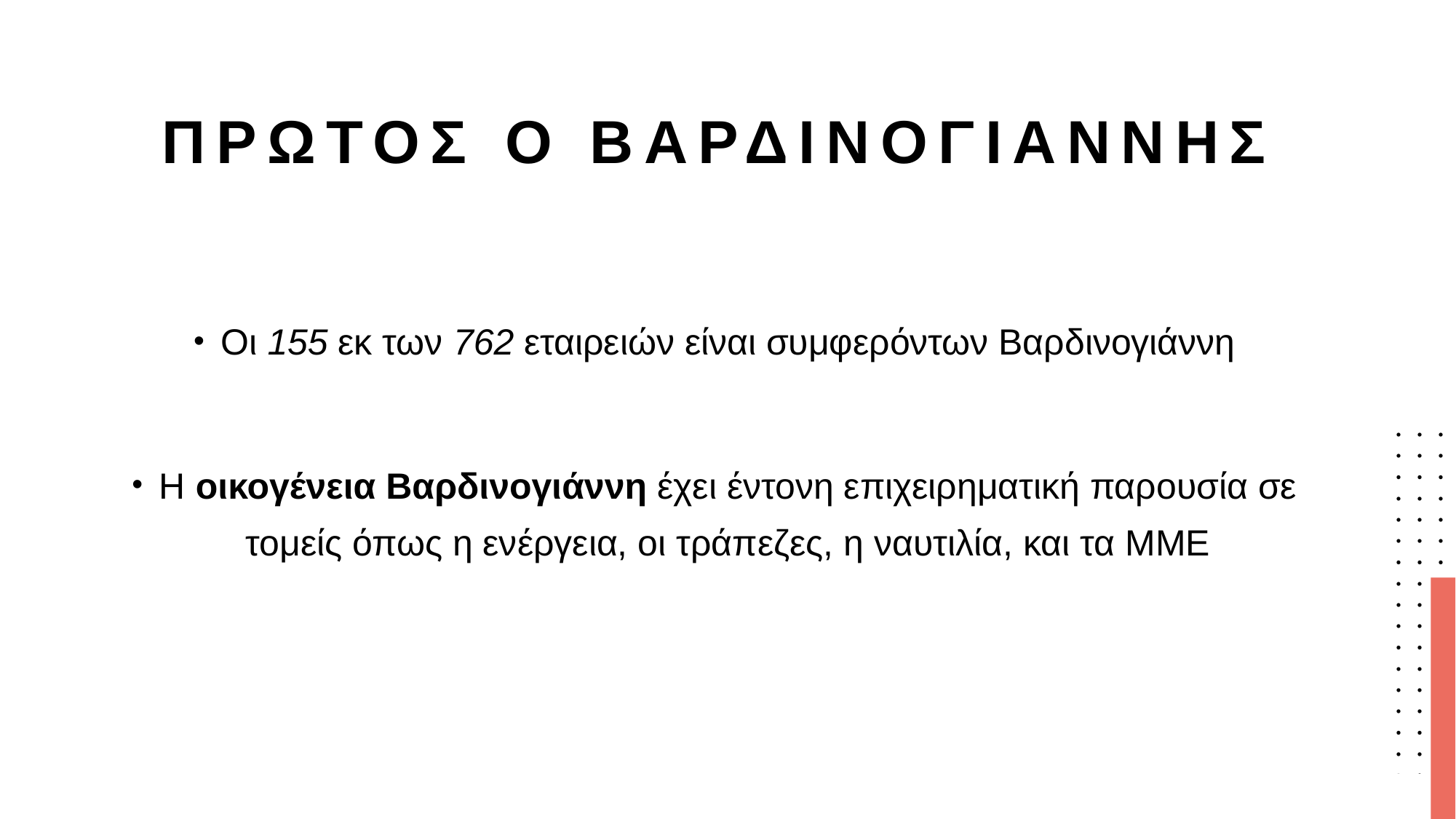

# Πρωτος ο Βαρδινογιαννης

Οι 155 εκ των 762 εταιρειών είναι συμφερόντων Βαρδινογιάννη

Η οικογένεια Βαρδινογιάννη έχει έντονη επιχειρηματική παρουσία σε τομείς όπως η ενέργεια, οι τράπεζες, η ναυτιλία, και τα ΜΜΕ